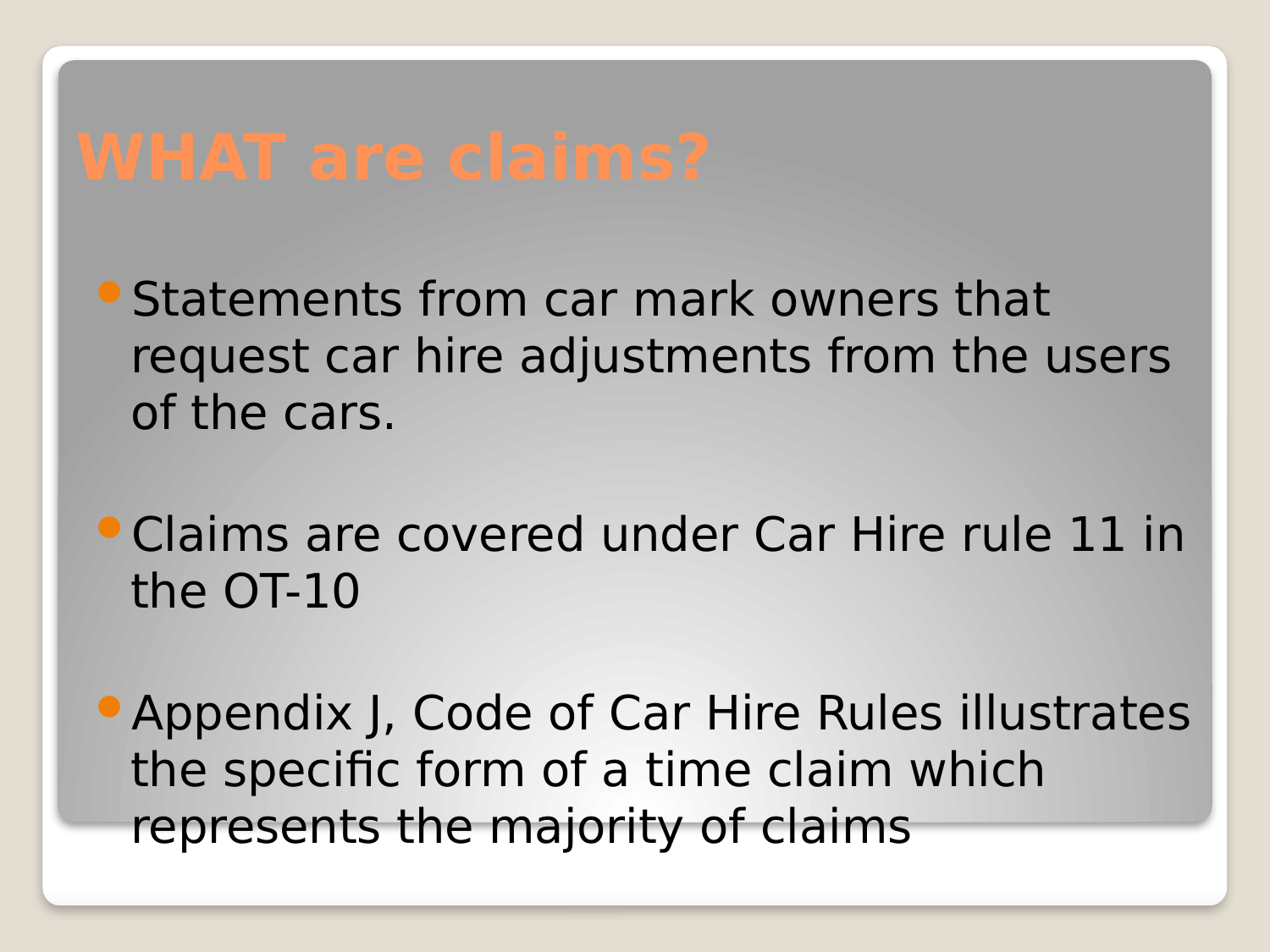

# WHAT are claims?

Statements from car mark owners that request car hire adjustments from the users of the cars.

Claims are covered under Car Hire rule 11 in the OT-10

Appendix J, Code of Car Hire Rules illustrates the specific form of a time claim which represents the majority of claims